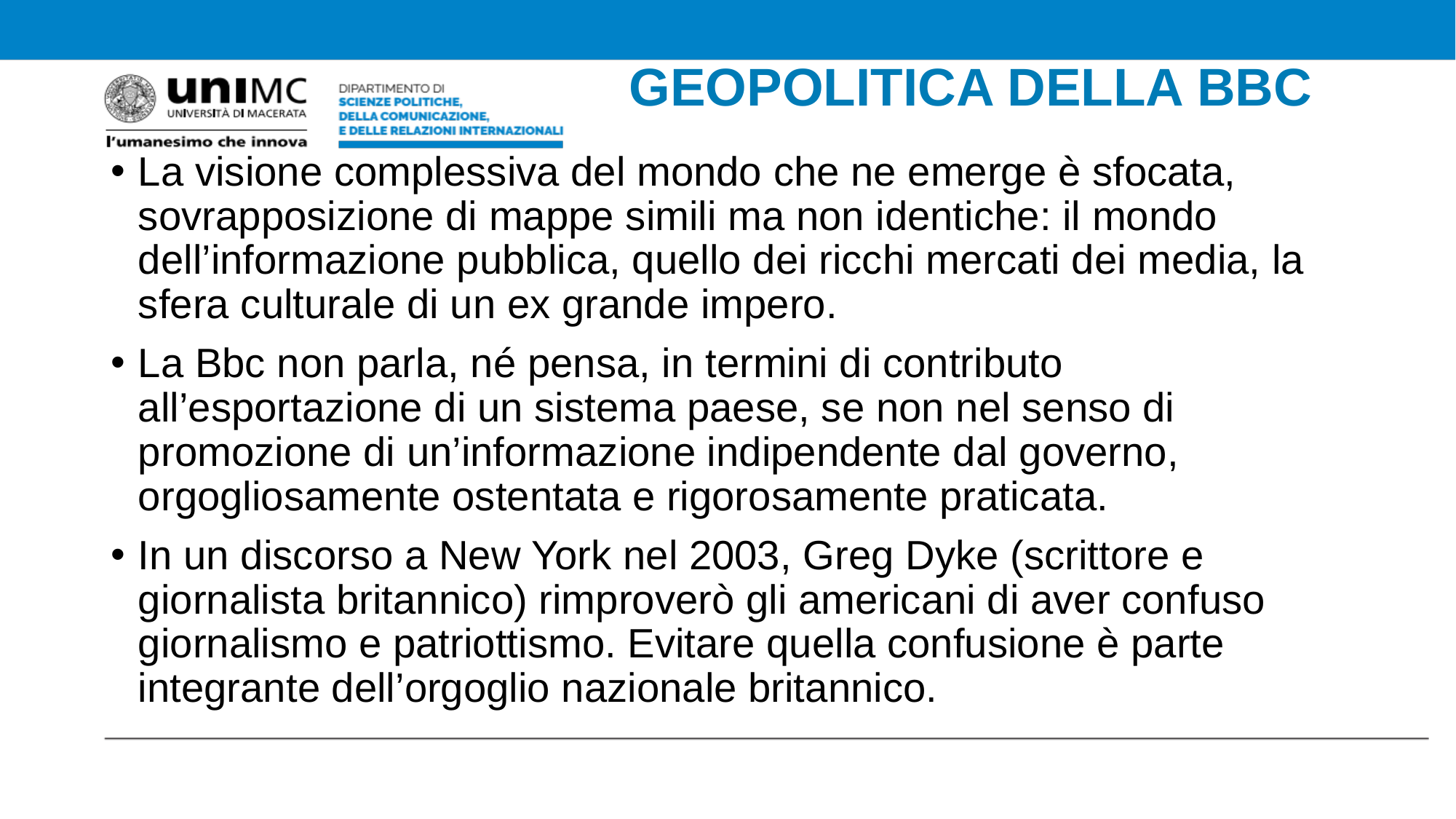

# GEOPOLITICA DELLA BBC
La visione complessiva del mondo che ne emerge è sfocata, sovrapposizione di mappe simili ma non identiche: il mondo dell’informazione pubblica, quello dei ricchi mercati dei media, la sfera culturale di un ex grande impero.
La Bbc non parla, né pensa, in termini di contributo all’esportazione di un sistema paese, se non nel senso di promozione di un’informazione indipendente dal governo, orgogliosamente ostentata e rigorosamente praticata.
In un discorso a New York nel 2003, Greg Dyke (scrittore e giornalista britannico) rimproverò gli americani di aver confuso giornalismo e patriottismo. Evitare quella confusione è parte integrante dell’orgoglio nazionale britannico.